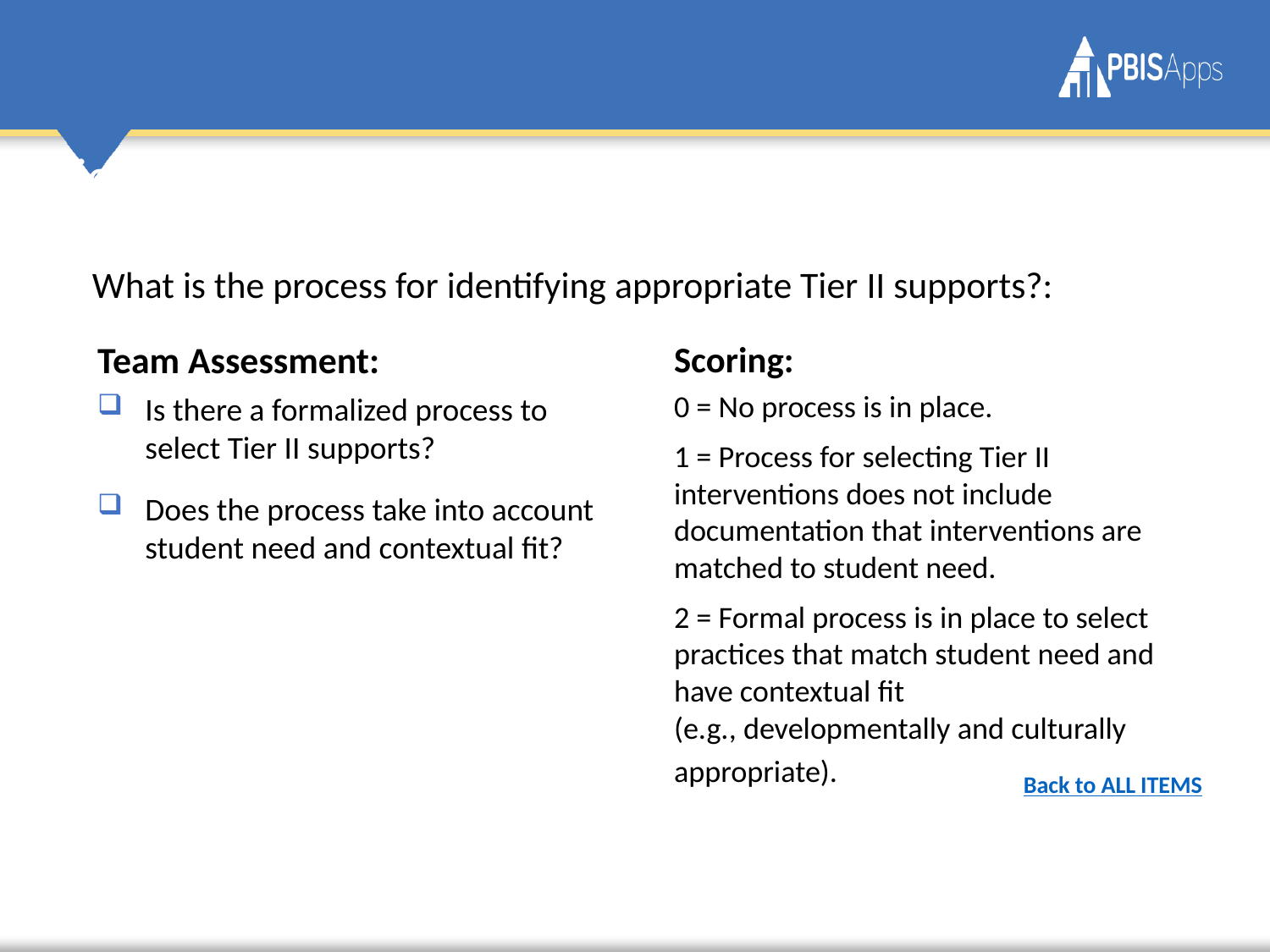

# Quick Check: Practices Matched to Student Need
What is the process for identifying appropriate Tier II supports?:
Team Assessment:
Is there a formalized process to select Tier II supports?
Does the process take into account student need and contextual fit?
Scoring:
0 = No process is in place.
1 = Process for selecting Tier II interventions does not include documentation that interventions are matched to student need.
2 = Formal process is in place to select practices that match student need and have contextual fit                                      (e.g., developmentally and culturally
appropriate).
Back to ALL ITEMS